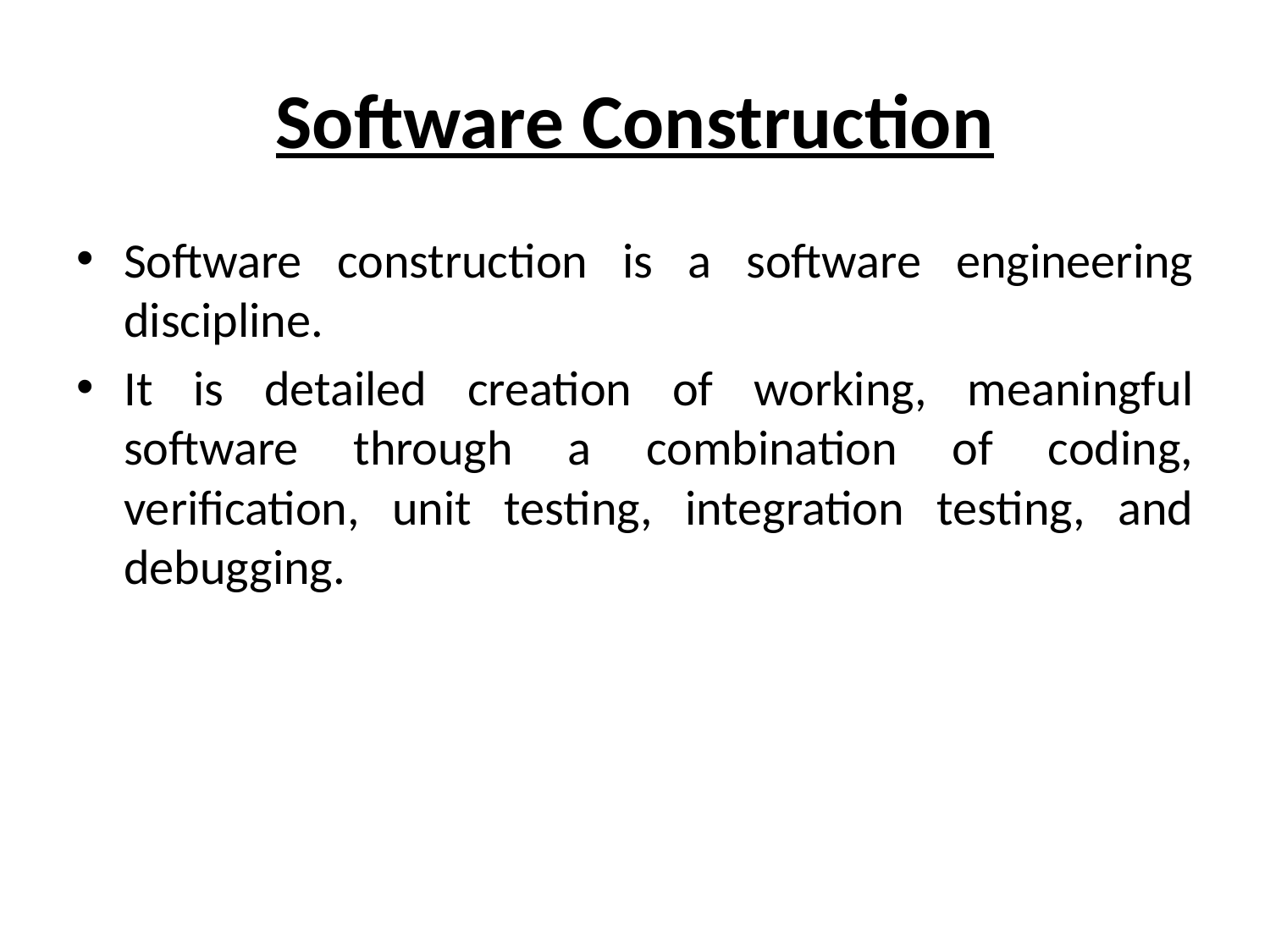

# Software Construction
Software construction is a software engineering discipline.
It is detailed creation of working, meaningful software through a combination of coding, verification, unit testing, integration testing, and debugging.